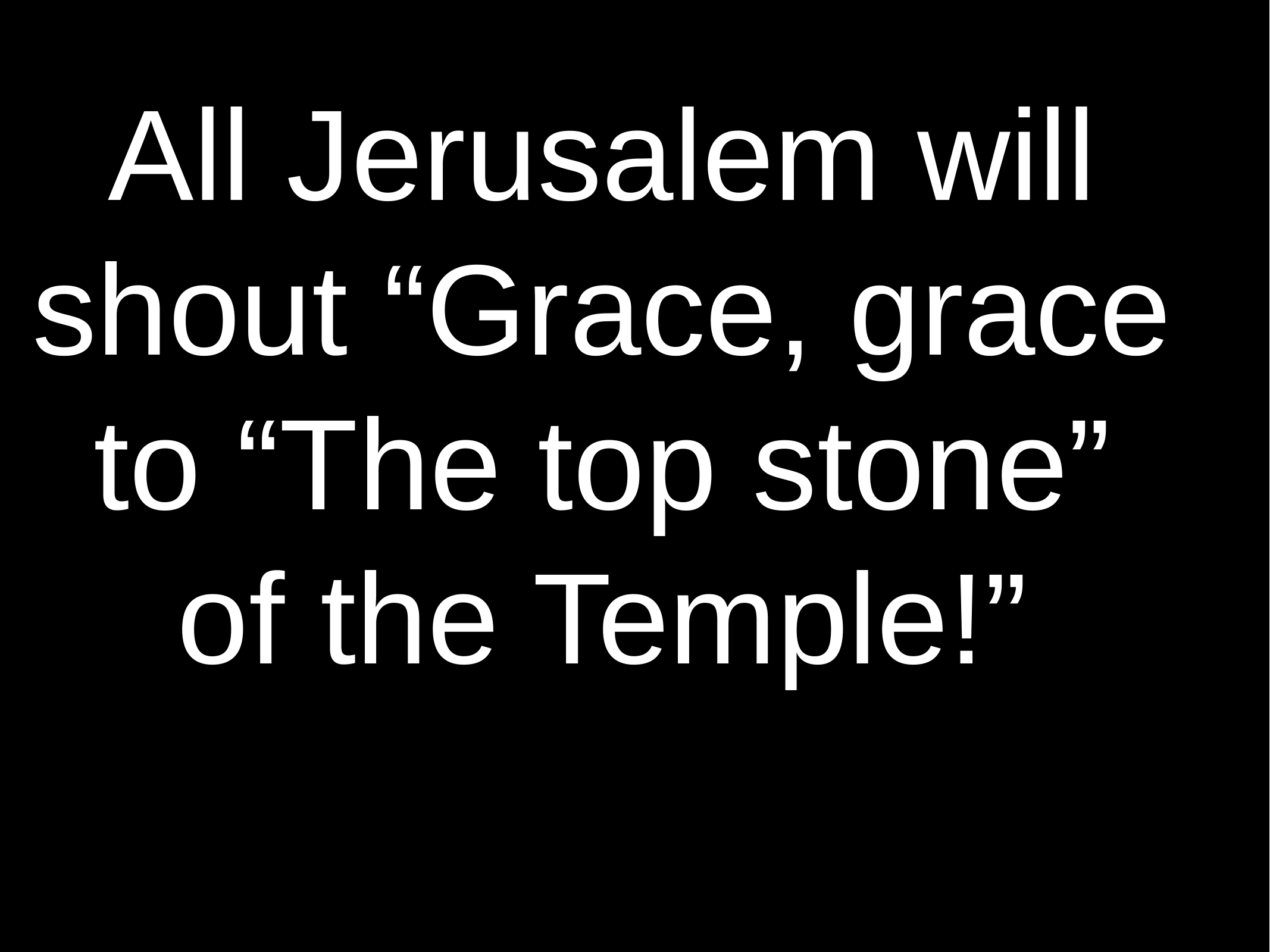

# All Jerusalem will shout “Grace, grace to “The top stone” of the Temple!”